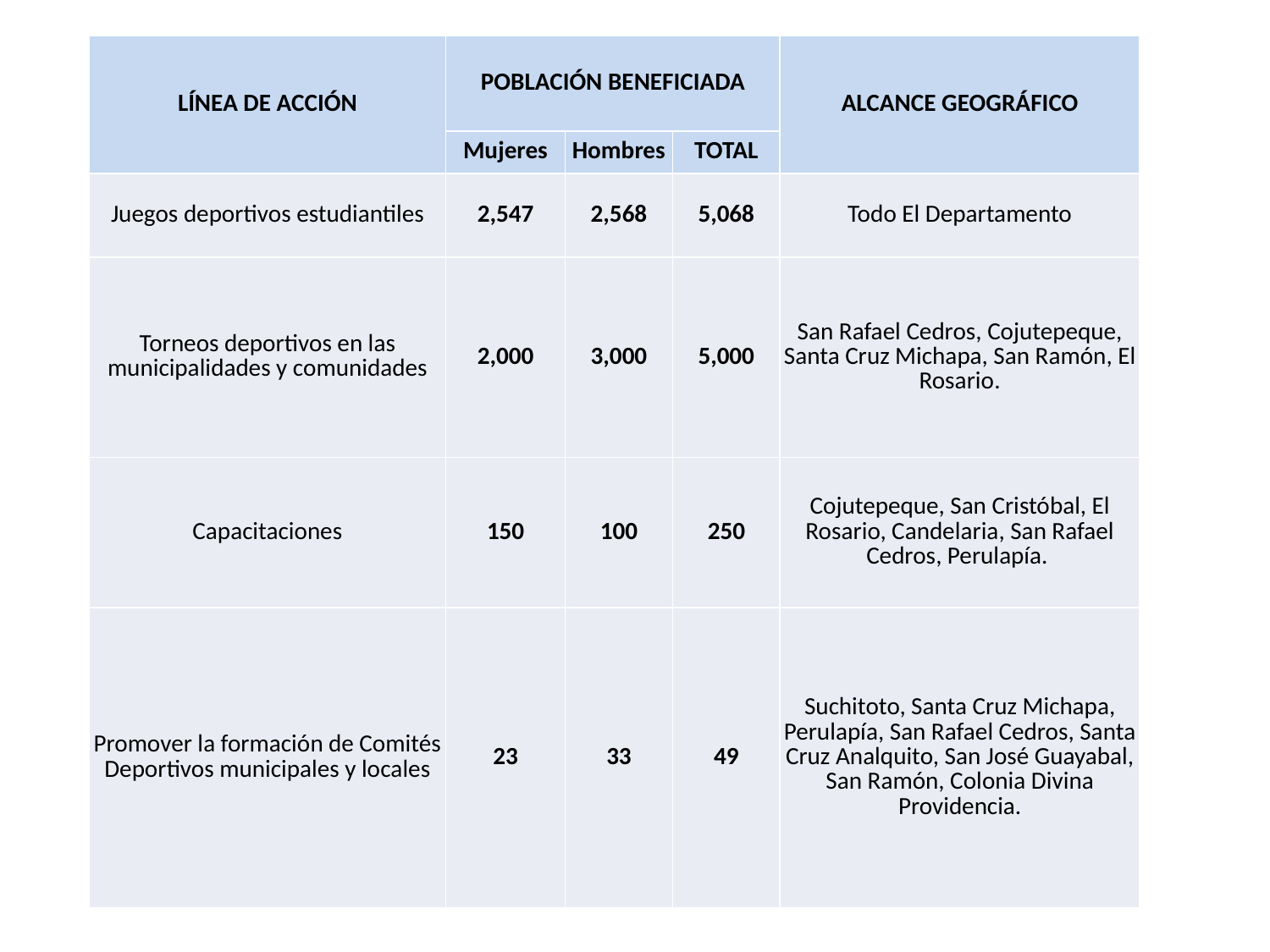

| LÍNEA DE ACCIÓN | POBLACIÓN BENEFICIADA |  |  | ALCANCE GEOGRÁFICO |
| --- | --- | --- | --- | --- |
|  | Mujeres | Hombres | TOTAL |  |
| Juegos deportivos estudiantiles | 2,547 | 2,568 | 5,068 | Todo El Departamento |
| Torneos deportivos en las municipalidades y comunidades | 2,000 | 3,000 | 5,000 | San Rafael Cedros, Cojutepeque, Santa Cruz Michapa, San Ramón, El Rosario. |
| Capacitaciones | 150 | 100 | 250 | Cojutepeque, San Cristóbal, El Rosario, Candelaria, San Rafael Cedros, Perulapía. |
| Promover la formación de Comités Deportivos municipales y locales | 23 | 33 | 49 | Suchitoto, Santa Cruz Michapa, Perulapía, San Rafael Cedros, Santa Cruz Analquito, San José Guayabal, San Ramón, Colonia Divina Providencia. |